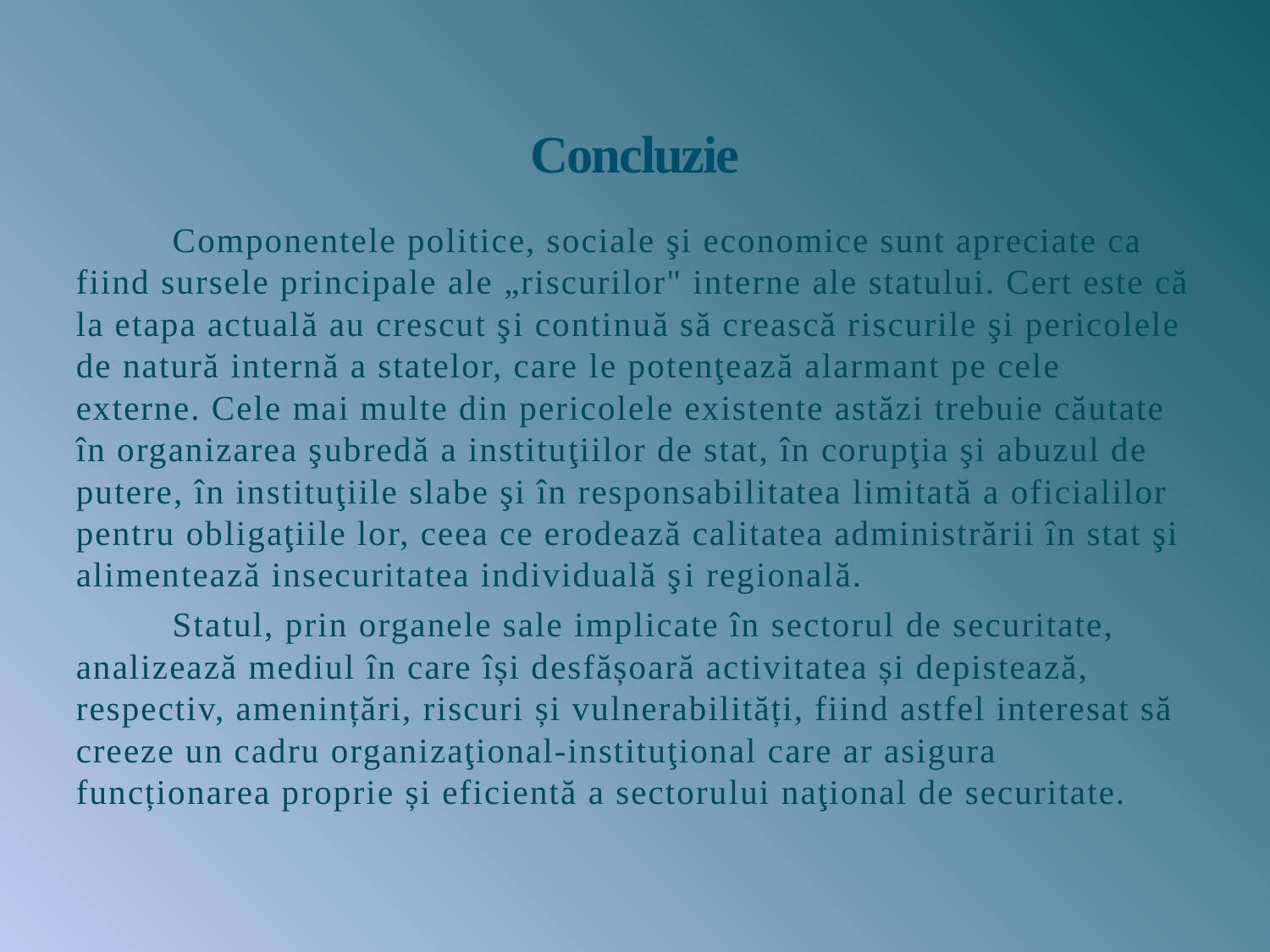

# Concluzie
	Componentele politice, sociale şi economice sunt apreciate ca fiind sursele principale ale „riscurilor" interne ale statului. Cert este că la etapa actuală au crescut şi continuă să crească riscurile şi pericolele de natură internă a statelor, care le potenţează alarmant pe cele externe. Cele mai multe din pericolele existente astăzi trebuie căutate în organizarea şubredă a instituţiilor de stat, în corupţia şi abuzul de putere, în instituţiile slabe şi în responsabilitatea limitată a oficialilor pentru obligaţiile lor, ceea ce erodează calitatea administrării în stat şi alimentează insecuritatea individuală şi regională.
	Statul, prin organele sale implicate în sectorul de securitate, analizează mediul în care își desfășoară activitatea și depistează, respectiv, amenințări, riscuri și vulnerabilități, fiind astfel interesat să creeze un cadru organizaţional-instituţional care ar asigura funcționarea proprie și eficientă a sectorului naţional de securitate.